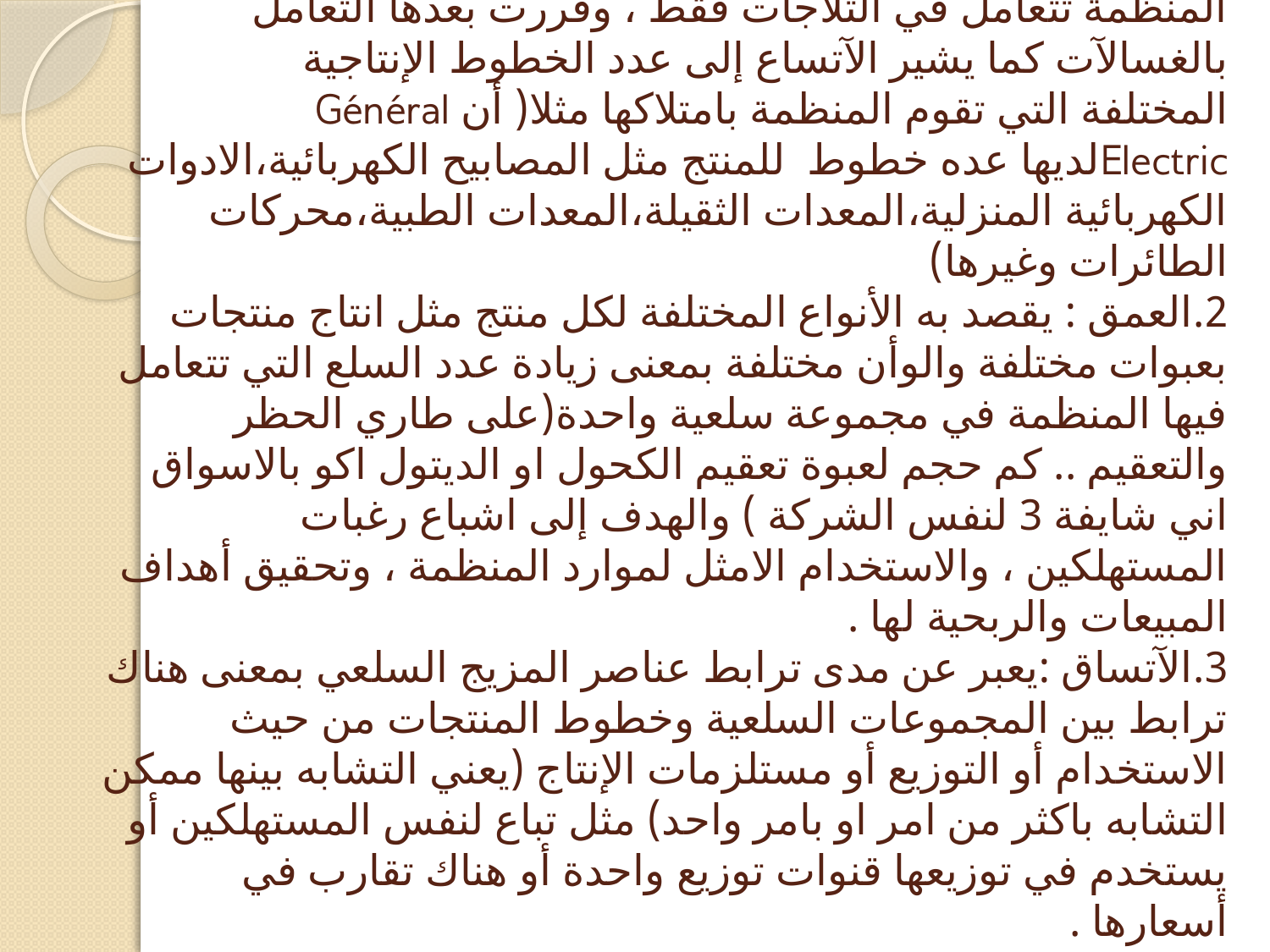

# ومزيج المنتج أن ياخذ عدة اشكال منها :( مهمة جداً جداً) 1.الآتساع : يشمل مزيج المنتج أكثر من خط انتاجي ،فمثلا إذا  كانت المنظمة تتعامل في الثلاجات فقط ، وقررت بعدها التعامل بالغسالآت كما يشير الآتساع إلى عدد الخطوط الإنتاجية المختلفة التي تقوم المنظمة بامتلاكها مثلا( أن Général Electricلديها عده خطوط  للمنتج مثل المصابيح الكهربائية،الادوات الكهربائية المنزلية،المعدات الثقيلة،المعدات الطبية،محركات الطائرات وغيرها) 2.العمق : يقصد به الأنواع المختلفة لكل منتج مثل انتاج منتجات بعبوات مختلفة والوأن مختلفة بمعنى زيادة عدد السلع التي تتعامل فيها المنظمة في مجموعة سلعية واحدة(على طاري الحظر والتعقيم .. كم حجم لعبوة تعقيم الكحول او الديتول اكو بالاسواق اني شايفة 3 لنفس الشركة ) والهدف إلى اشباع رغبات المستهلكين ، والاستخدام الامثل لموارد المنظمة ، وتحقيق أهداف المبيعات والربحية لها . 3.الآتساق :يعبر عن مدى ترابط عناصر المزيج السلعي بمعنى هناك ترابط بين المجموعات السلعية وخطوط المنتجات من حيث الاستخدام أو التوزيع أو مستلزمات الإنتاج (يعني التشابه بينها ممكن التشابه باكثر من امر او بامر واحد) مثل تباع لنفس المستهلكين أو يستخدم في توزيعها قنوات توزيع واحدة أو هناك تقارب في أسعارها .